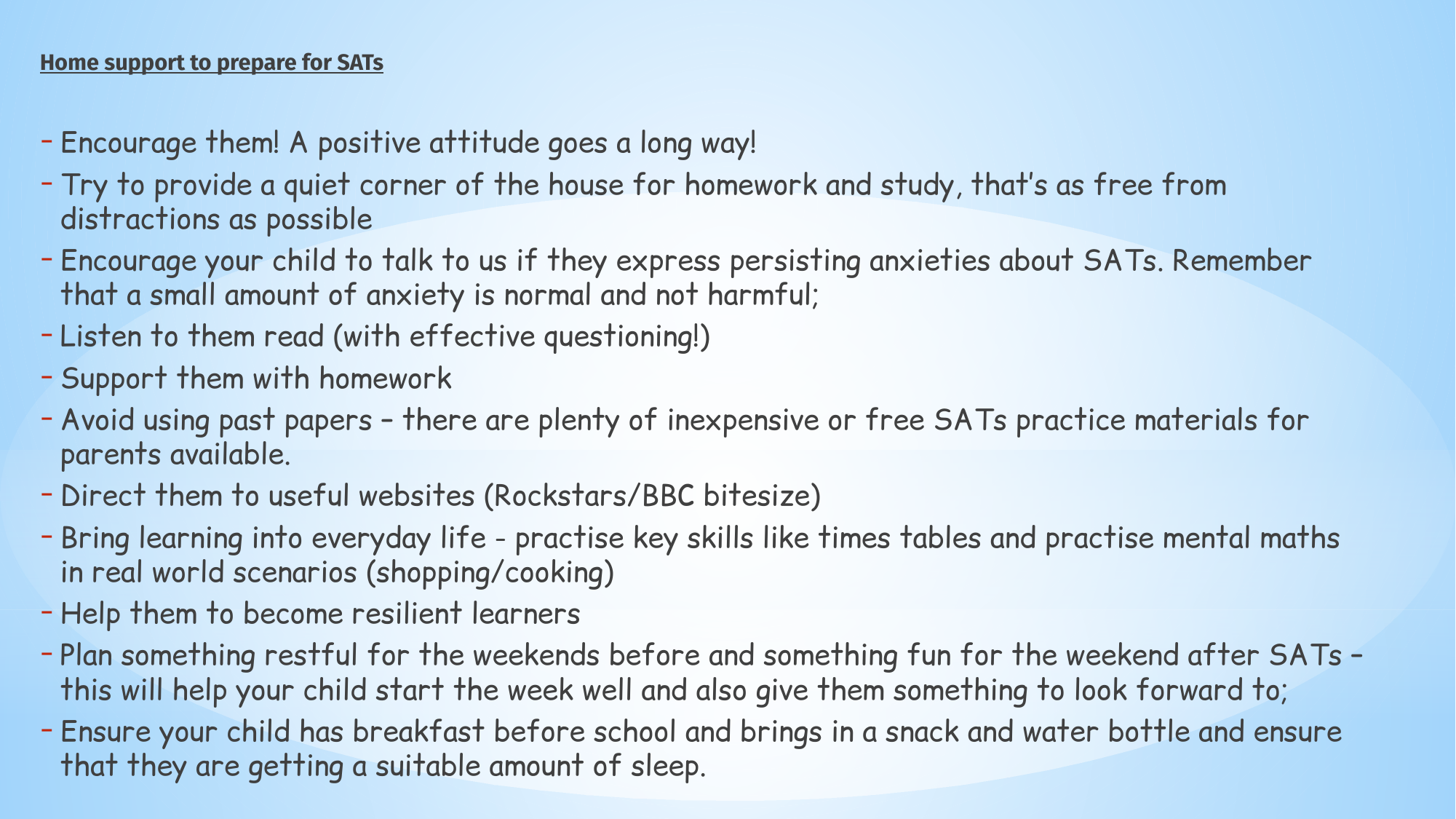

Home support to prepare for SATs

Encourage them! A positive attitude goes a long way!
Try to provide a quiet corner of the house for homework and study, that’s as free from distractions as possible
Encourage your child to talk to us if they express persisting anxieties about SATs. Remember that a small amount of anxiety is normal and not harmful;
Listen to them read (with effective questioning!)
Support them with homework
Avoid using past papers – there are plenty of inexpensive or free SATs practice materials for parents available.
Direct them to useful websites (Rockstars/BBC bitesize)
Bring learning into everyday life - practise key skills like times tables and practise mental maths in real world scenarios (shopping/cooking)
Help them to become resilient learners
Plan something restful for the weekends before and something fun for the weekend after SATs – this will help your child start the week well and also give them something to look forward to;
Ensure your child has breakfast before school and brings in a snack and water bottle and ensure that they are getting a suitable amount of sleep.